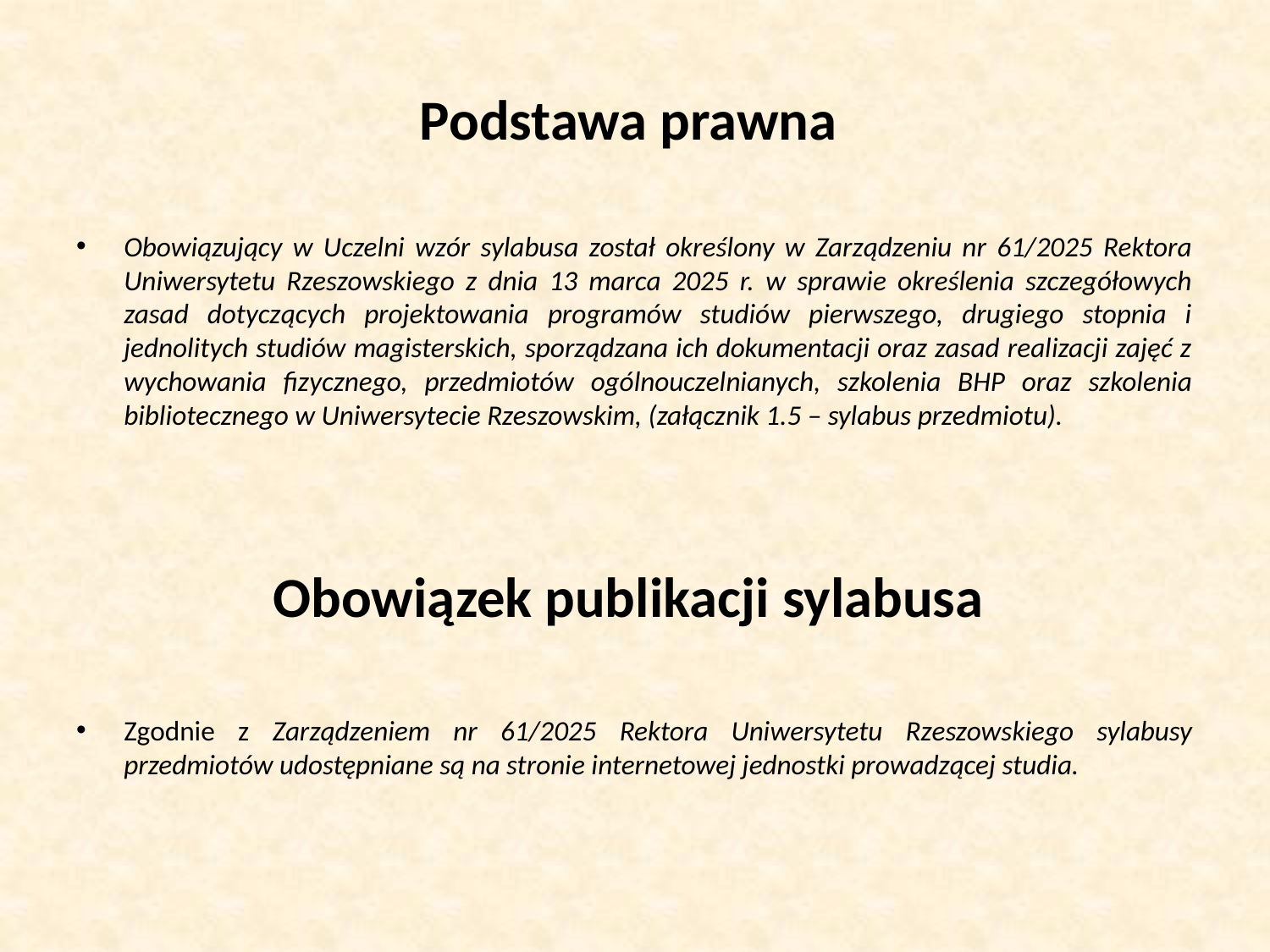

# Podstawa prawna
Obowiązujący w Uczelni wzór sylabusa został określony w Zarządzeniu nr 61/2025 Rektora Uniwersytetu Rzeszowskiego z dnia 13 marca 2025 r. w sprawie określenia szczegółowych zasad dotyczących projektowania programów studiów pierwszego, drugiego stopnia i jednolitych studiów magisterskich, sporządzana ich dokumentacji oraz zasad realizacji zajęć z wychowania fizycznego, przedmiotów ogólnouczelnianych, szkolenia BHP oraz szkolenia bibliotecznego w Uniwersytecie Rzeszowskim, (załącznik 1.5 – sylabus przedmiotu).

Obowiązek publikacji sylabusa

Zgodnie z Zarządzeniem nr 61/2025 Rektora Uniwersytetu Rzeszowskiego sylabusy przedmiotów udostępniane są na stronie internetowej jednostki prowadzącej studia.